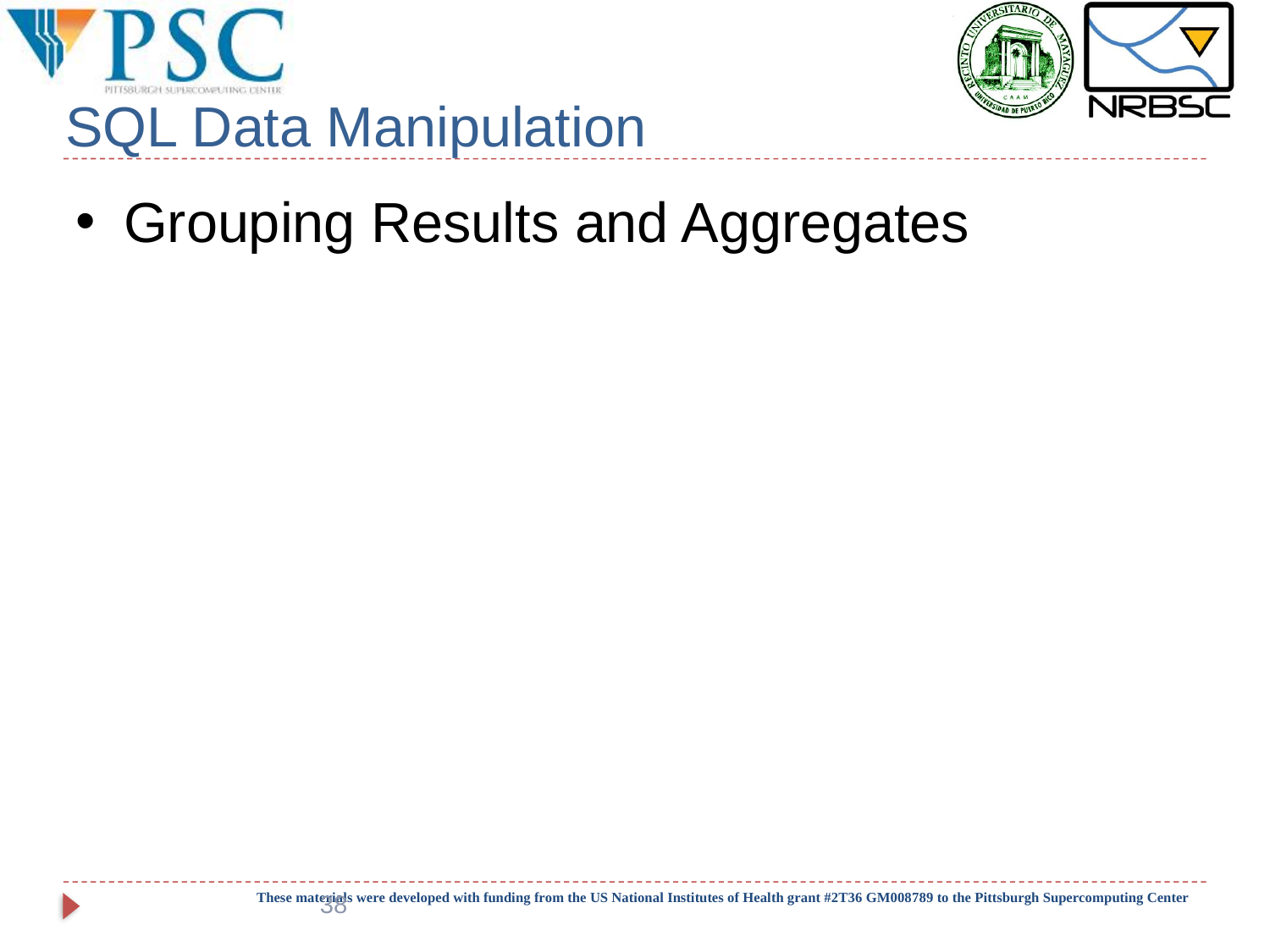

# SQL Data Manipulation
Grouping Results and Aggregates

38
These materials were developed with funding from the US National Institutes of Health grant #2T36 GM008789 to the Pittsburgh Supercomputing Center